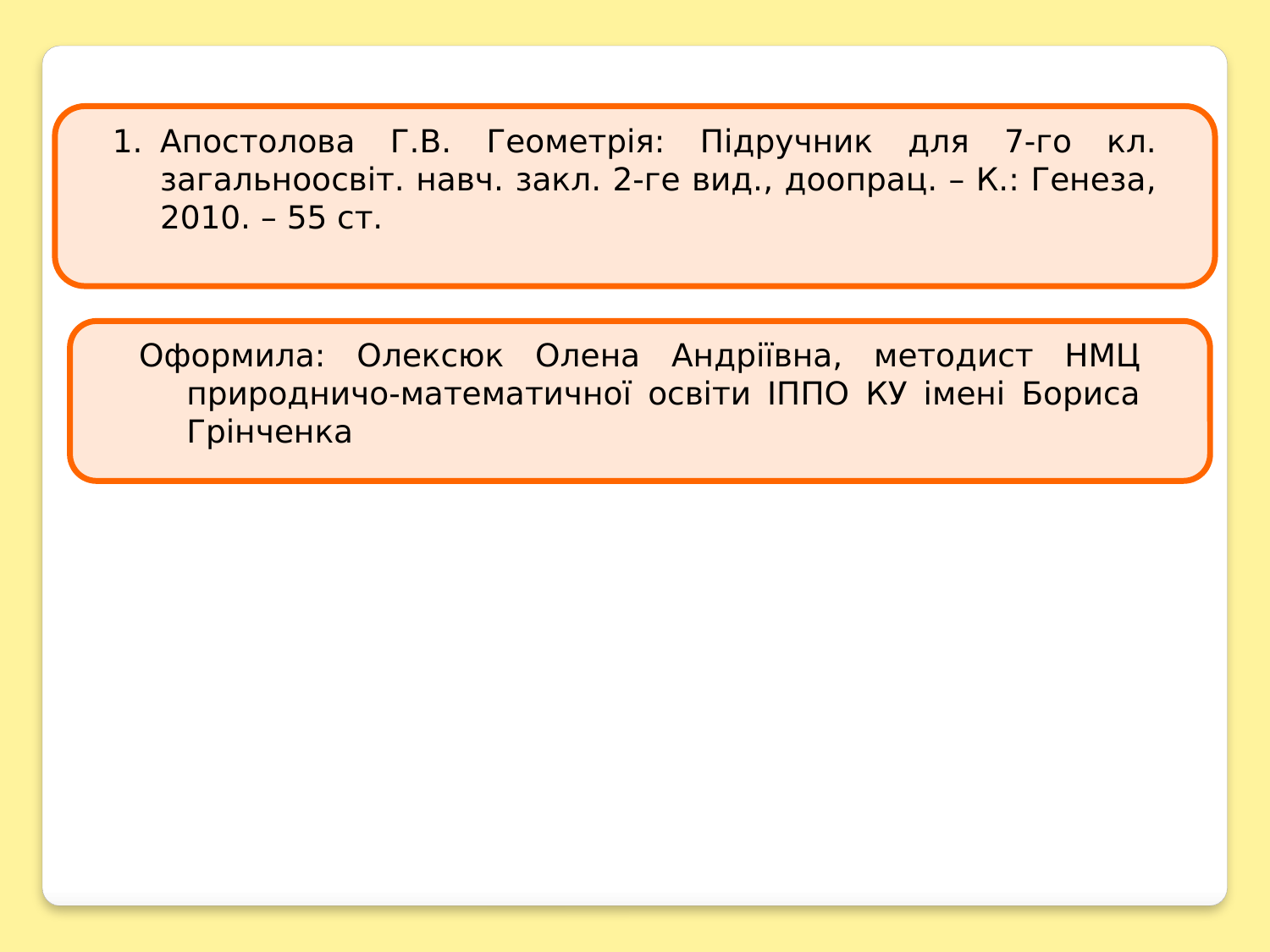

Апостолова Г.В. Геометрія: Підручник для 7-го кл. загальноосвіт. навч. закл. 2-ге вид., доопрац. – К.: Генеза, 2010. – 55 ст.
Оформила: Олексюк Олена Андріївна, методист НМЦ природничо-математичної освіти ІППО КУ імені Бориса Грінченка